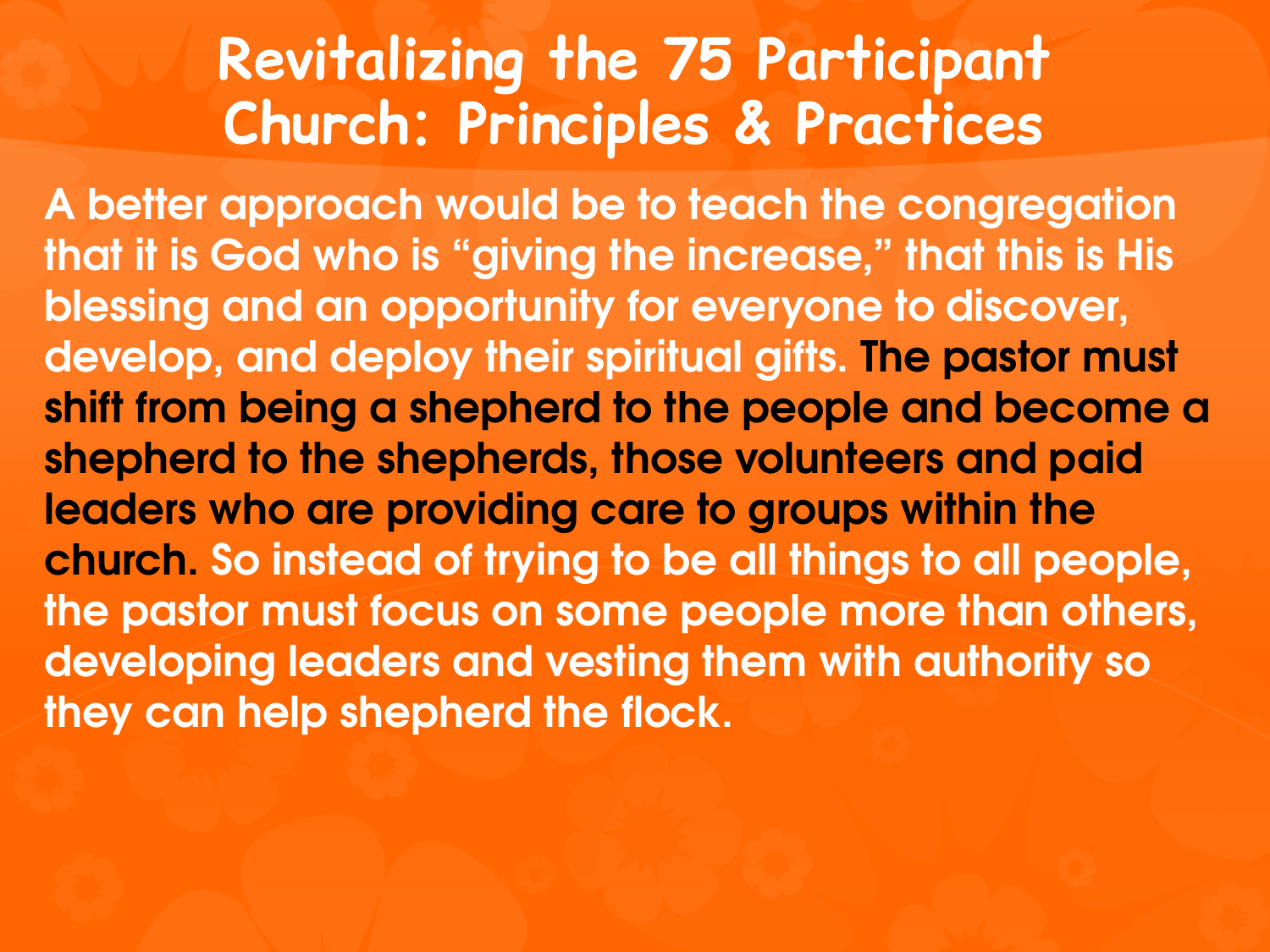

# Revitalizing the 75 Participant Church: Principles & Practices
A better approach would be to teach the congregation that it is God who is “giving the increase,” that this is His blessing and an opportunity for everyone to discover, develop, and deploy their spiritual gifts. The pastor must shift from being a shepherd to the people and become a shepherd to the shepherds, those volunteers and paid leaders who are providing care to groups within the church. So instead of trying to be all things to all people, the pastor must focus on some people more than others, developing leaders and vesting them with authority so they can help shepherd the flock.